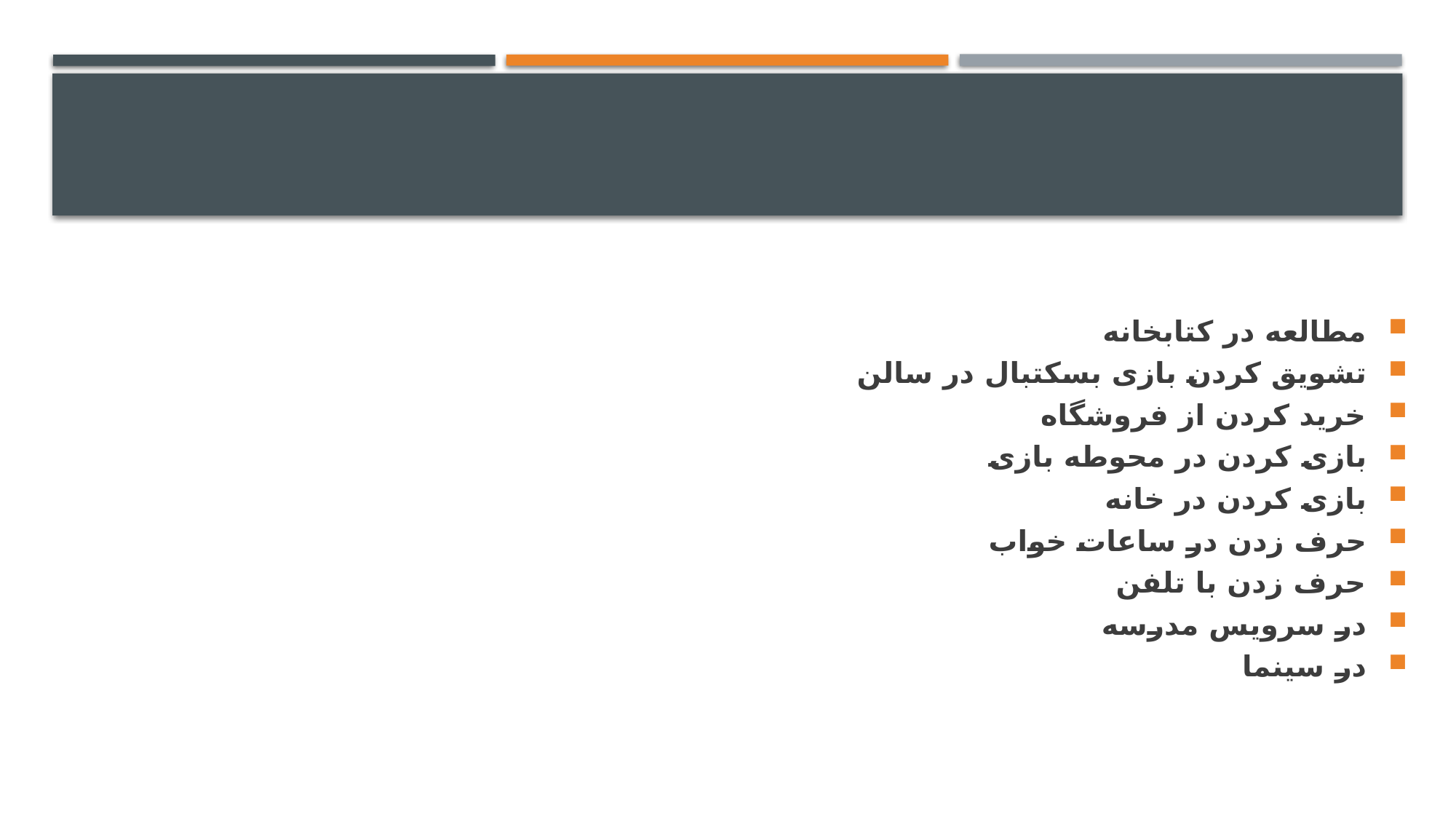

#

مطالعه در کتابخانه
تشویق کردن بازی بسکتبال در سالن
خرید کردن از فروشگاه
بازی کردن در محوطه بازی
بازی کردن در خانه
حرف زدن در ساعات خواب
حرف زدن با تلفن
در سرویس مدرسه
در سینما